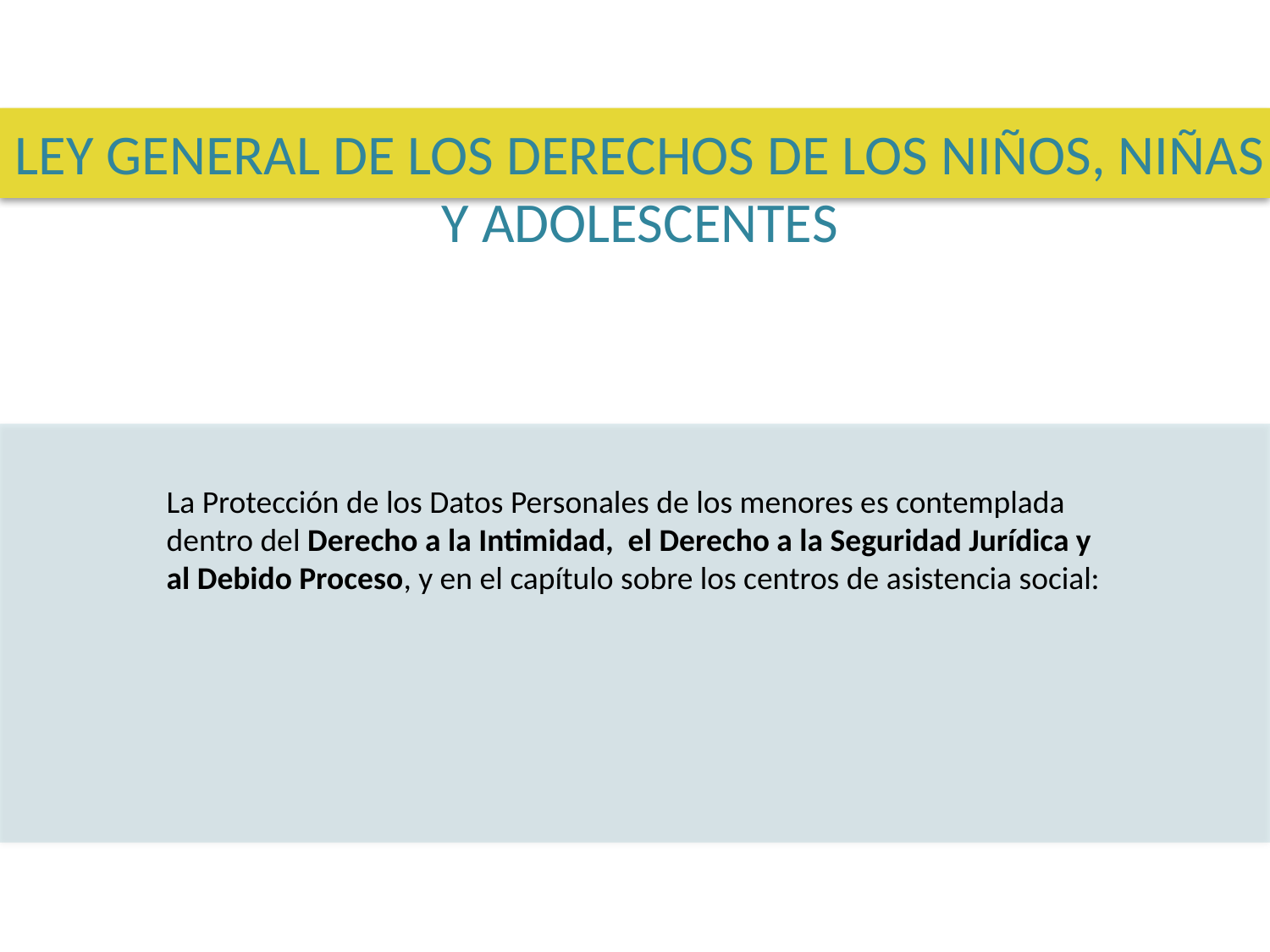

LEY GENERAL DE LOS DERECHOS DE LOS NIÑOS, NIÑAS Y ADOLESCENTES

La Protección de los Datos Personales de los menores es contemplada dentro del Derecho a la Intimidad,  el Derecho a la Seguridad Jurídica y al Debido Proceso, y en el capítulo sobre los centros de asistencia social: